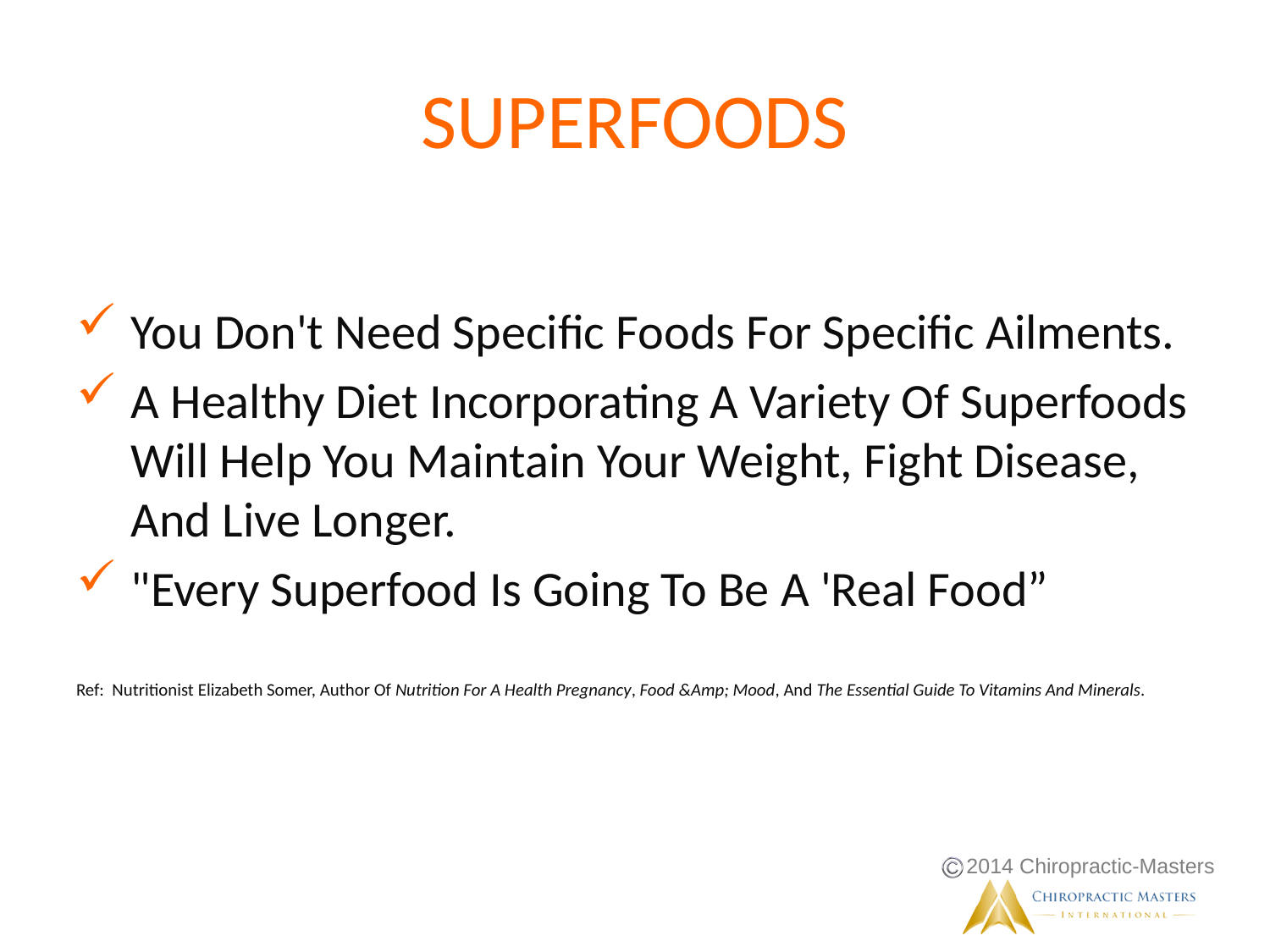

# SUPERFOODS
You Don't Need Specific Foods For Specific Ailments.
A Healthy Diet Incorporating A Variety Of Superfoods Will Help You Maintain Your Weight, Fight Disease, And Live Longer.
"Every Superfood Is Going To Be A 'Real Food”

Ref:  Nutritionist Elizabeth Somer, Author Of Nutrition For A Health Pregnancy, Food &Amp; Mood, And The Essential Guide To Vitamins And Minerals.